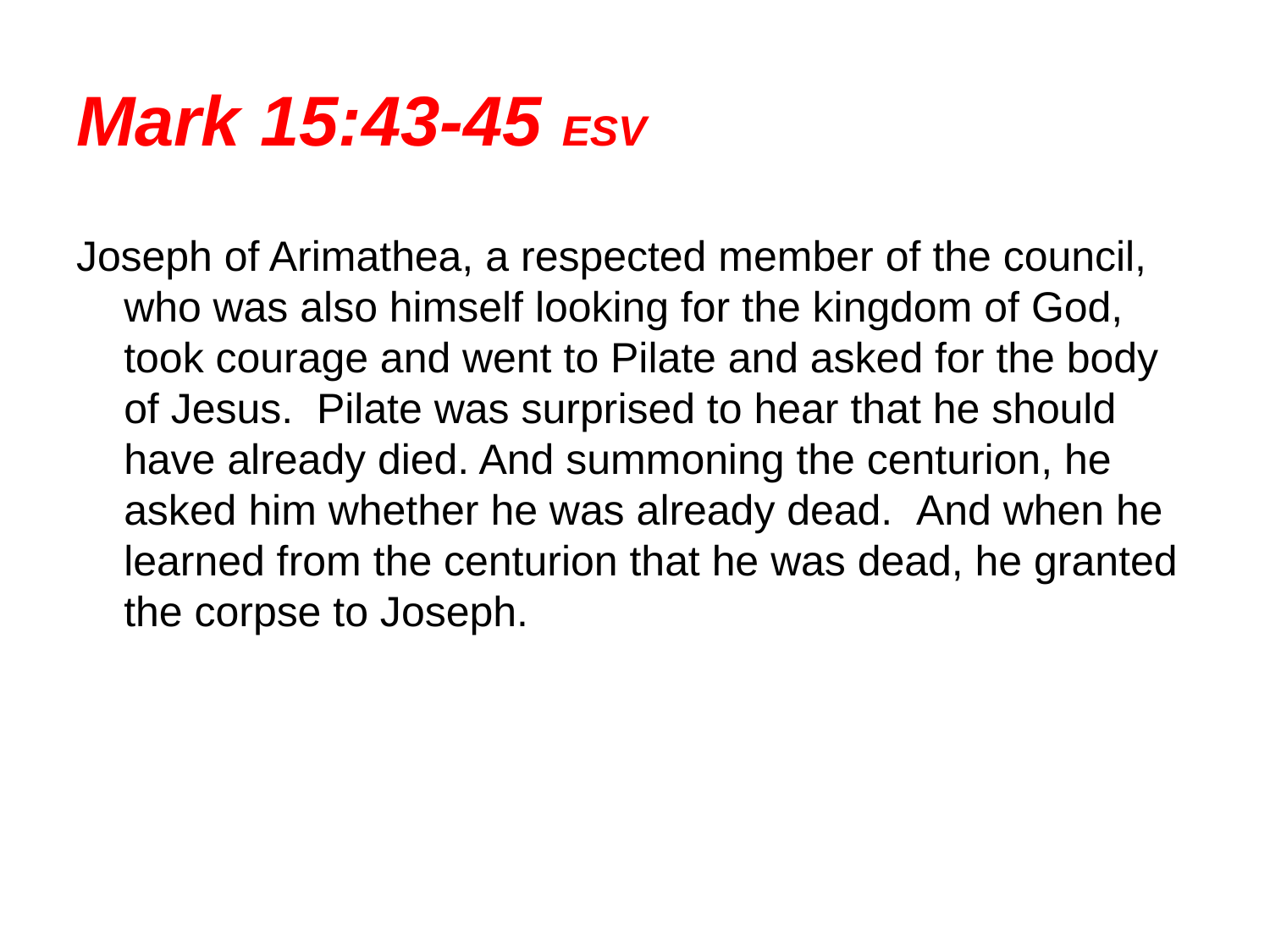

# Mark 15:43-45 ESV
Joseph of Arimathea, a respected member of the council, who was also himself looking for the kingdom of God, took courage and went to Pilate and asked for the body of Jesus.  Pilate was surprised to hear that he should have already died. And summoning the centurion, he asked him whether he was already dead.  And when he learned from the centurion that he was dead, he granted the corpse to Joseph.